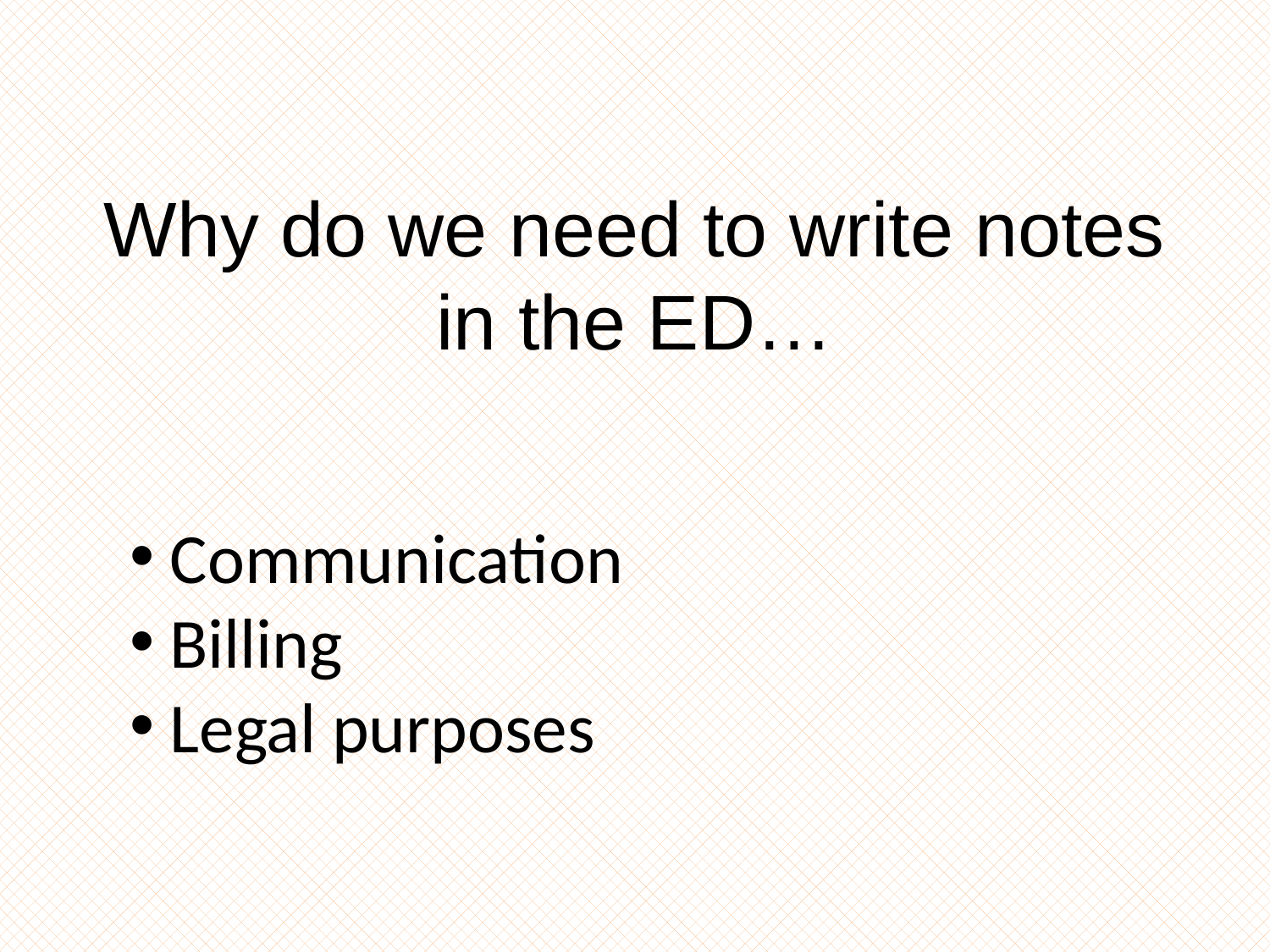

# Why do we need to write notes in the ED…
Communication
Billing
Legal purposes